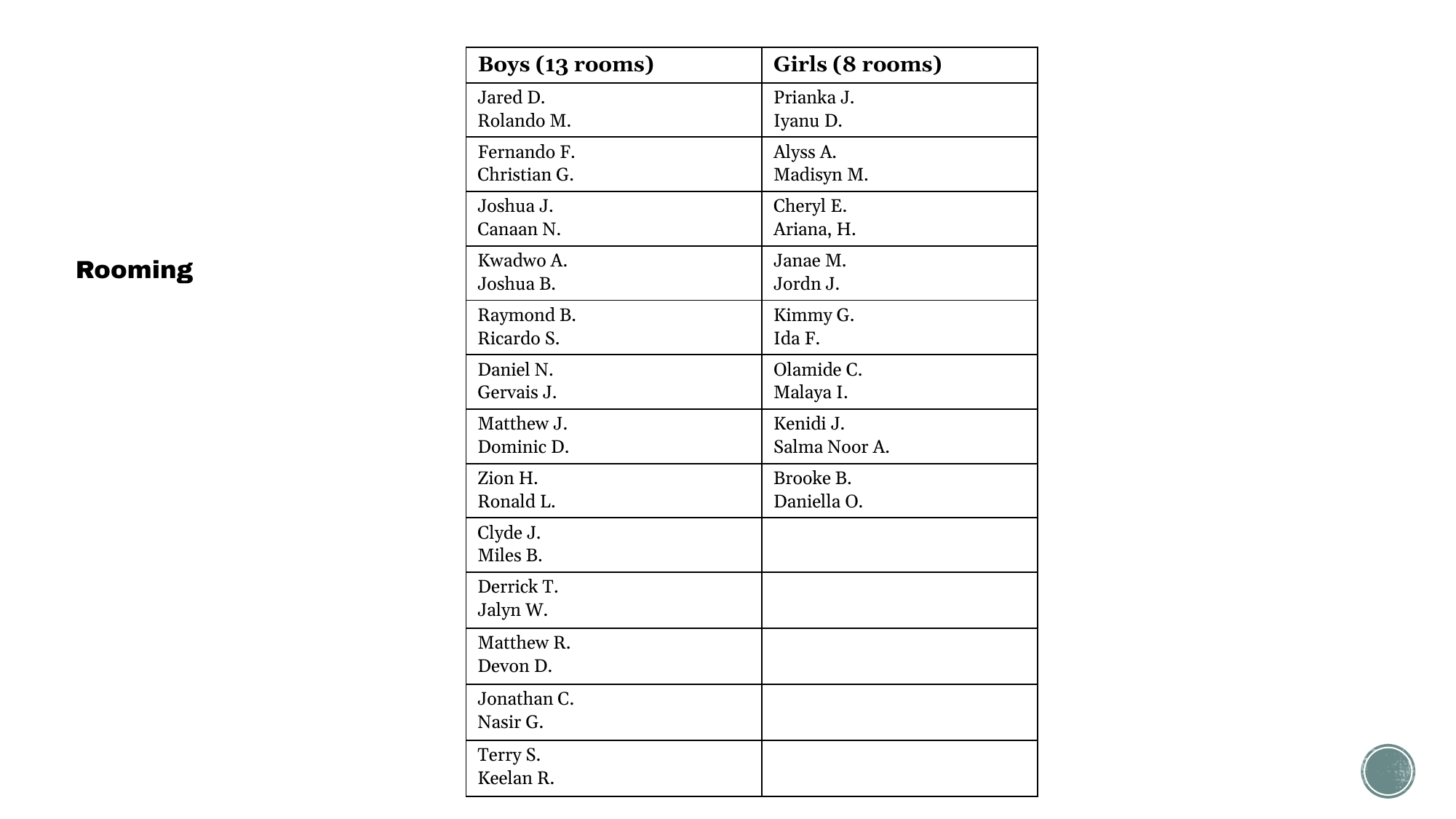

| Boys (13 rooms) | Girls (8 rooms) |
| --- | --- |
| Jared D. Rolando M. | Prianka J. Iyanu D. |
| Fernando F. Christian G. | Alyss A. Madisyn M. |
| Joshua J. Canaan N. | Cheryl E. Ariana, H. |
| Kwadwo A. Joshua B. | Janae M. Jordn J. |
| Raymond B. Ricardo S. | Kimmy G. Ida F. |
| Daniel N. Gervais J. | Olamide C. Malaya I. |
| Matthew J. Dominic D. | Kenidi J. Salma Noor A. |
| Zion H. Ronald L. | Brooke B. Daniella O. |
| Clyde J. Miles B. |  |
| Derrick T. Jalyn W. |  |
| Matthew R. Devon D. |  |
| Jonathan C. Nasir G. |  |
| Terry S. Keelan R. |  |

# Rooming